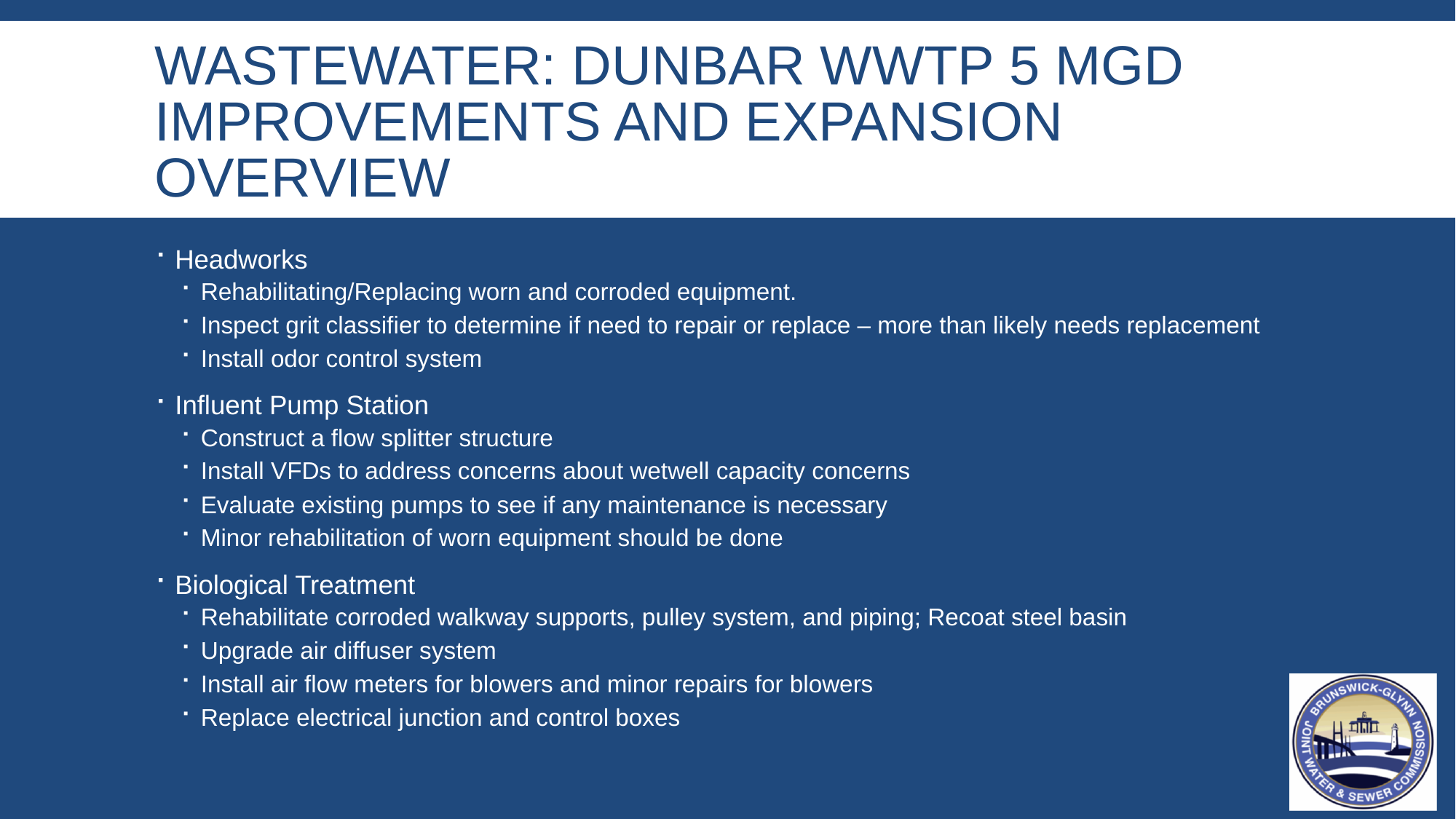

# Wastewater: Dunbar WWTP 5 mgd improvements and EXPANSION overview
Headworks
Rehabilitating/Replacing worn and corroded equipment.
Inspect grit classifier to determine if need to repair or replace – more than likely needs replacement
Install odor control system
Influent Pump Station
Construct a flow splitter structure
Install VFDs to address concerns about wetwell capacity concerns
Evaluate existing pumps to see if any maintenance is necessary
Minor rehabilitation of worn equipment should be done
Biological Treatment
Rehabilitate corroded walkway supports, pulley system, and piping; Recoat steel basin
Upgrade air diffuser system
Install air flow meters for blowers and minor repairs for blowers
Replace electrical junction and control boxes